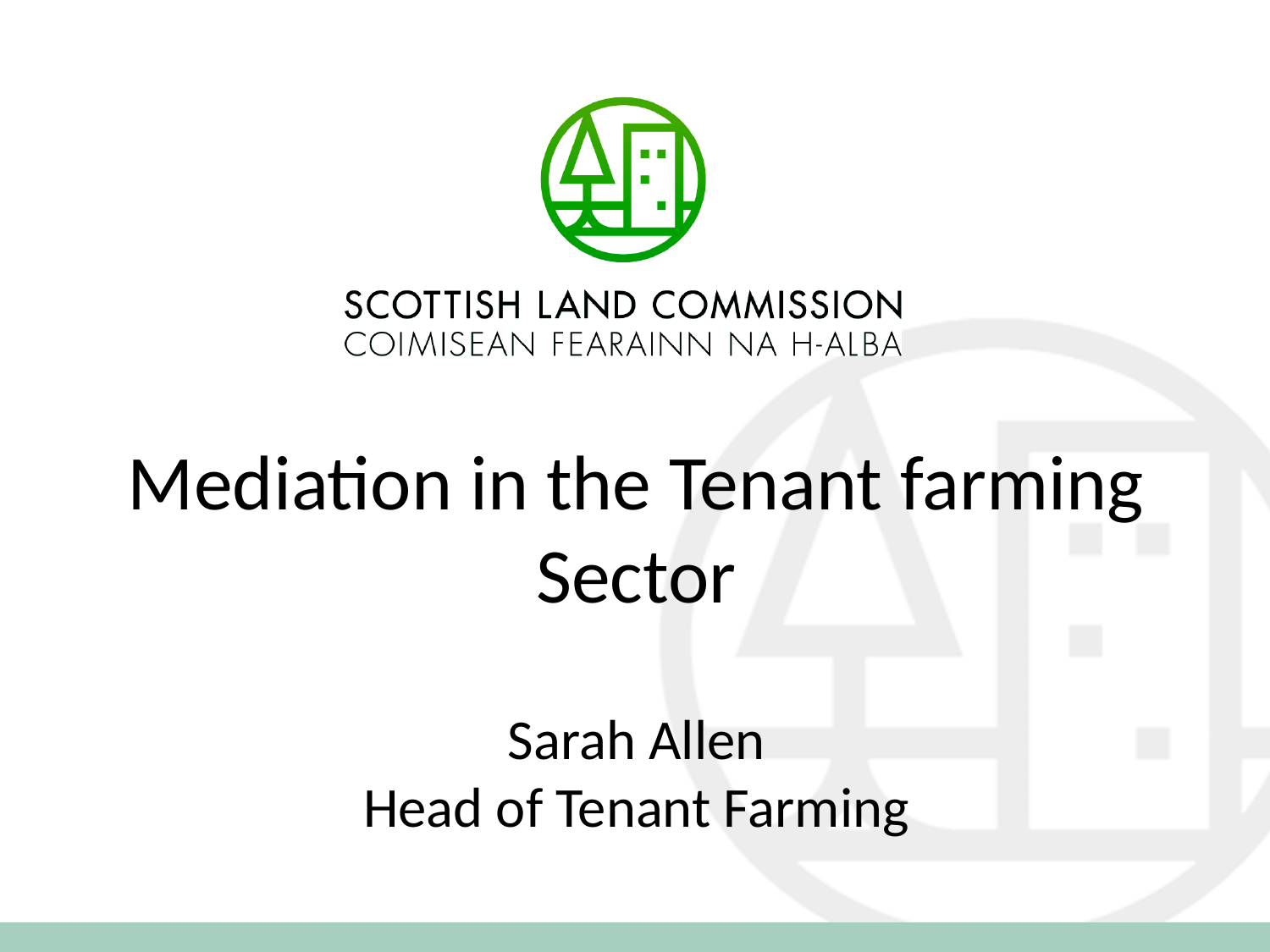

# Mediation in the Tenant farming Sector Sarah Allen Head of Tenant Farming